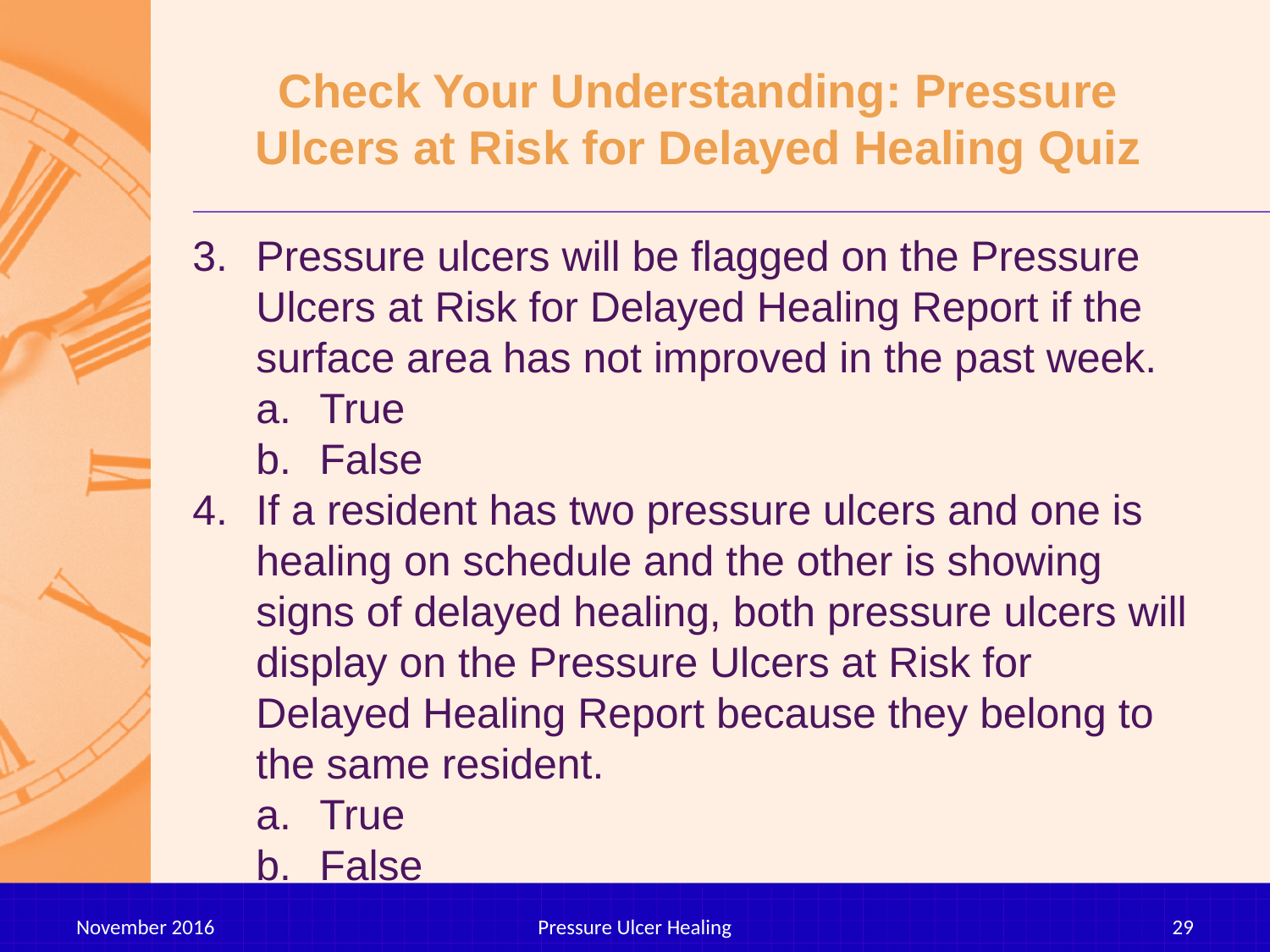

# Check Your Understanding: Pressure Ulcers at Risk for Delayed Healing Quiz
Pressure ulcers will be flagged on the Pressure Ulcers at Risk for Delayed Healing Report if the surface area has not improved in the past week.
True
False
If a resident has two pressure ulcers and one is healing on schedule and the other is showing signs of delayed healing, both pressure ulcers will display on the Pressure Ulcers at Risk for Delayed Healing Report because they belong to the same resident.
True
False
November 2016
Pressure Ulcer Healing
29